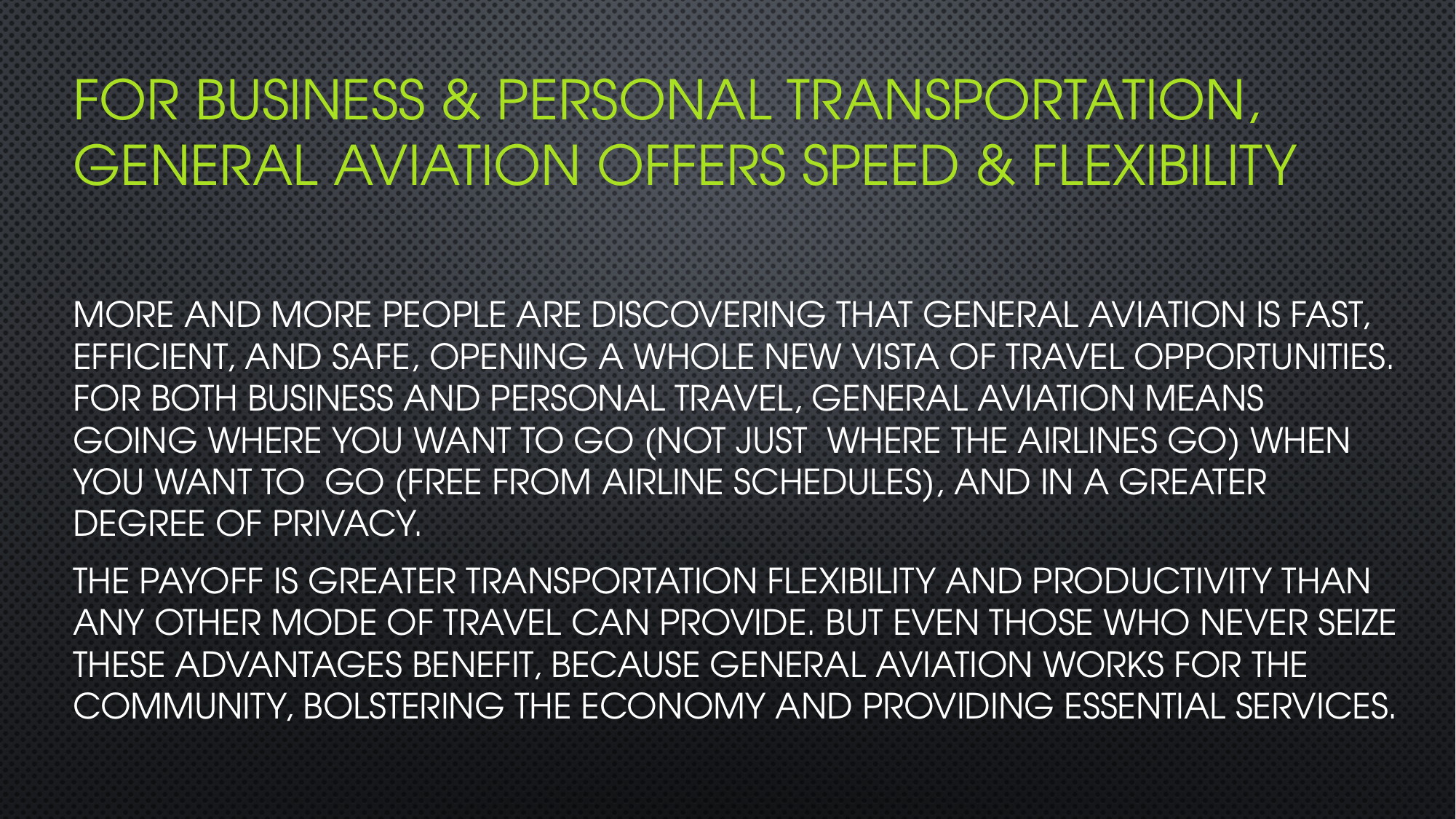

# FOR BUSINESS & PERSONAL TRANSPORTATION, GENERAL AVIATION OFFERS SPEED & FLEXIBILITY
More and more people are discovering that general aviation is fast, efficient, and safe, opening a whole new vista of travel opportunities. For both business and personal travel, general aviation means  going where you want to go (not just  where the airlines go) when you want to  go (free from airline schedules), and in a greater degree of privacy.
The payoff is greater transportation flexibility and productivity than any other mode of travel can provide. But even those who never seize these advantages benefit, because general aviation works for the community, bolstering the economy and providing essential services.